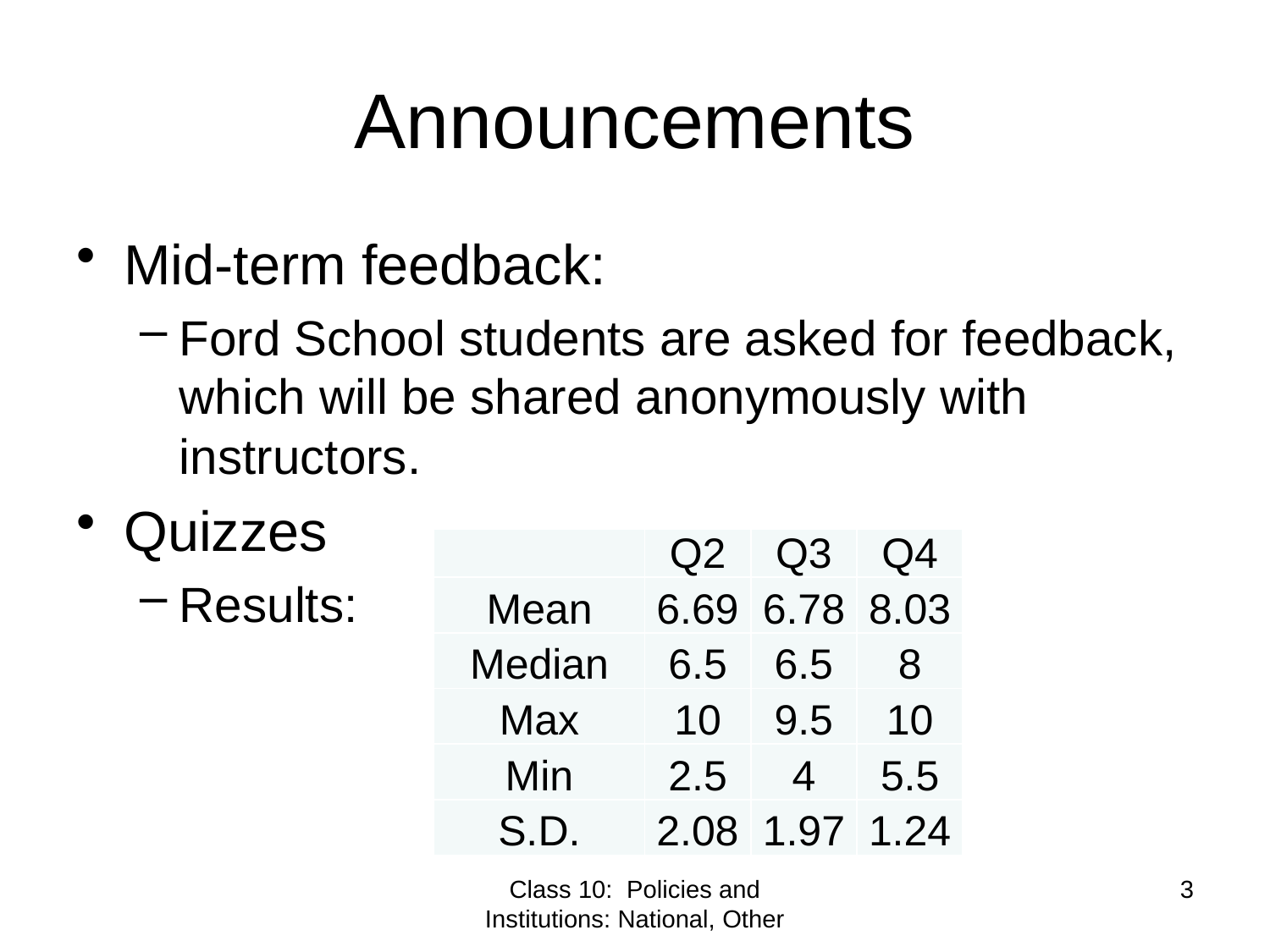

# Announcements
Mid-term feedback:
Ford School students are asked for feedback, which will be shared anonymously with instructors.
Quizzes
Results:

|  | Q2 | Q3 | Q4 |
| --- | --- | --- | --- |
| Mean | 6.69 | 6.78 | 8.03 |
| Median | 6.5 | 6.5 | 8 |
| Max | 10 | 9.5 | 10 |
| Min | 2.5 | 4 | 5.5 |
| S.D. | 2.08 | 1.97 | 1.24 |
Class 10:  Policies and Institutions: National, Other
3